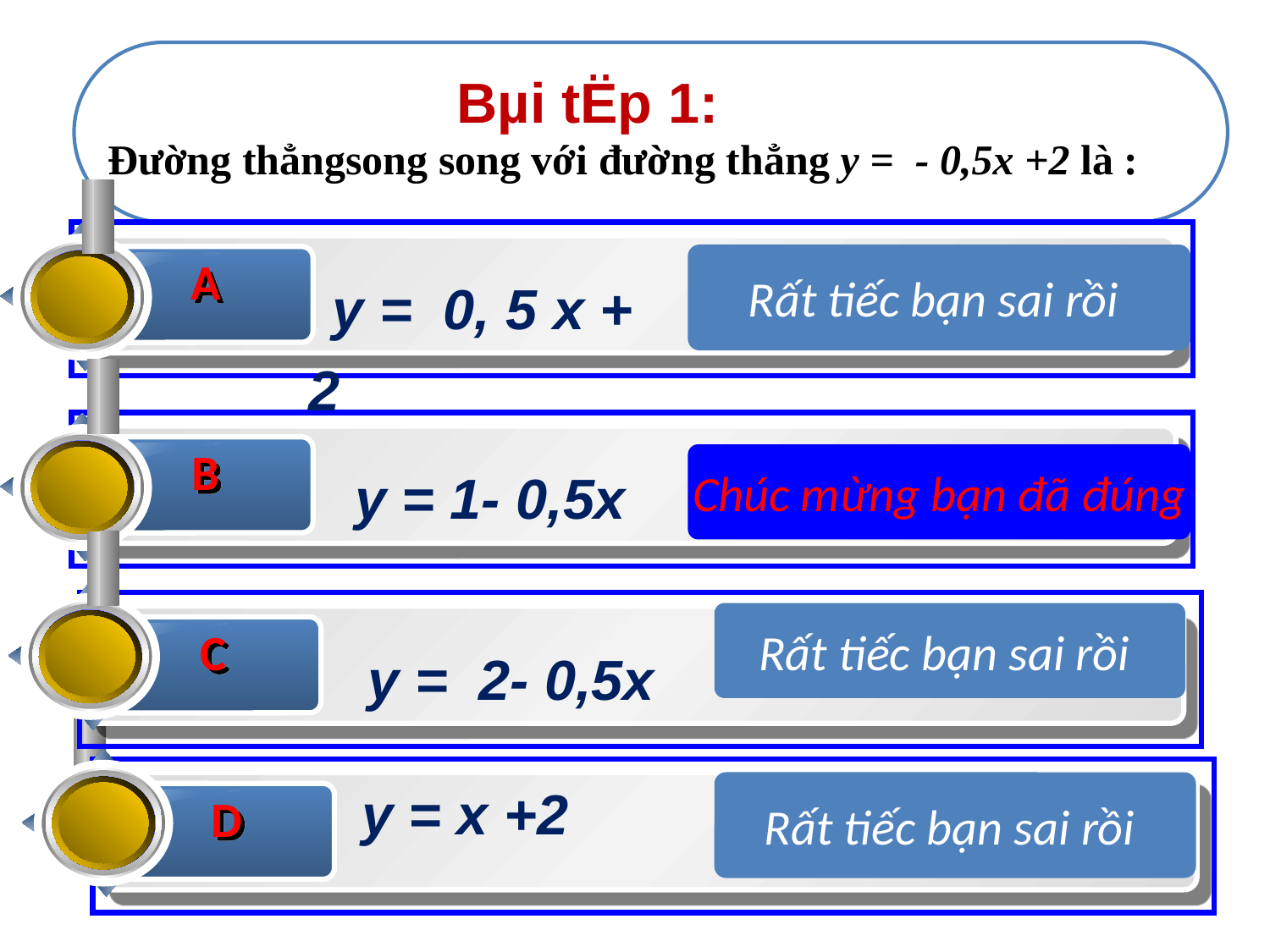

Bµi tËp 1:
Đường thẳngsong song với đường thẳng y =  - 0,5x +2 là :

A

Rất tiếc bạn sai rồi
  y =  0, 5 x + 2

B

Chúc mừng bạn đã đúng
y = 1- 0,5x

C

Rất tiếc bạn sai rồi
  y =  2- 0,5x

D

y = x +2
Rất tiếc bạn sai rồi